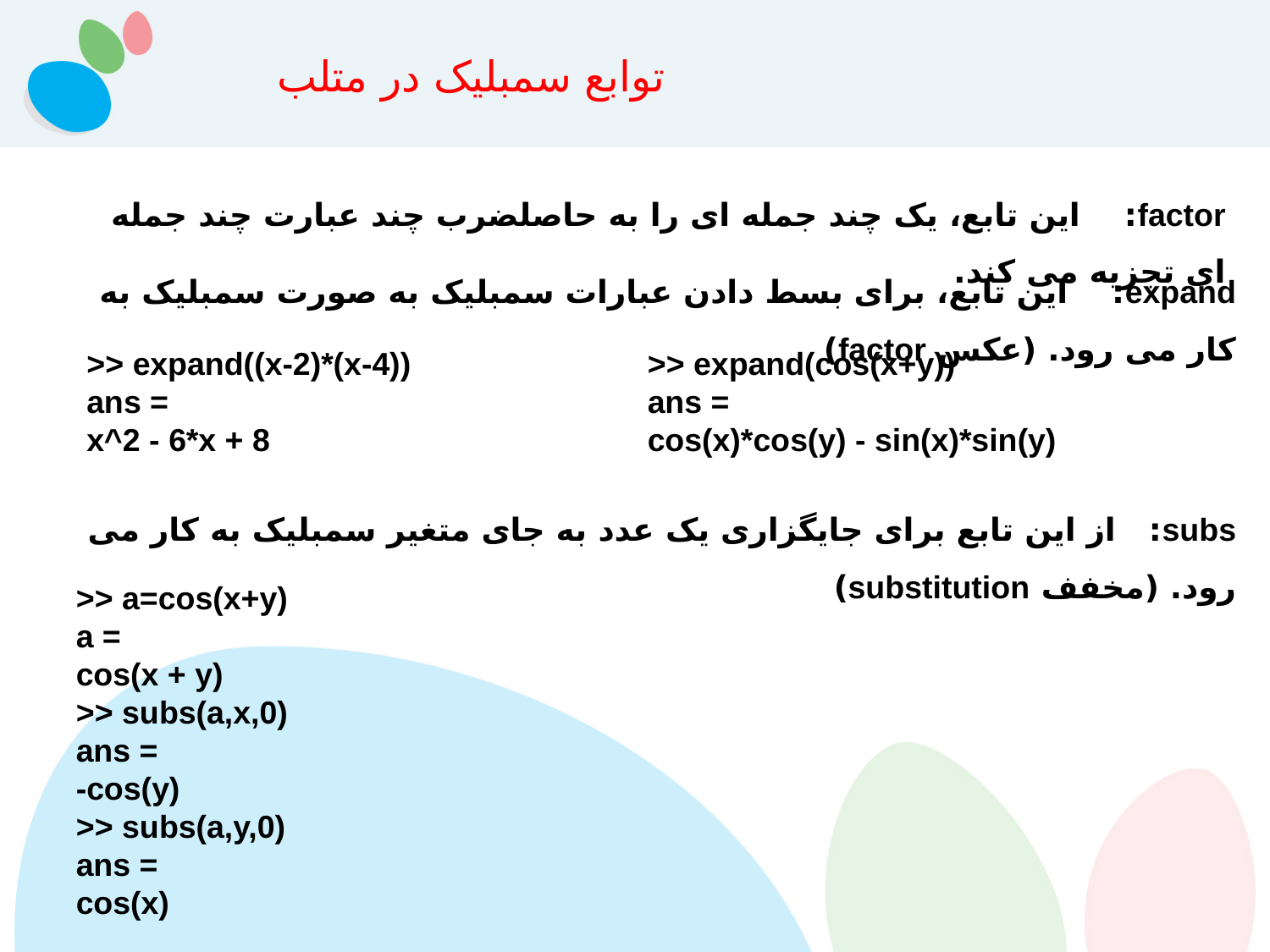

توابع سمبلیک در متلب
factor:    این تابع، یک چند جمله ای را به حاصلضرب چند عبارت چند جمله ای تجزیه می کند.
expand:    این تابع، برای بسط دادن عبارات سمبلیک به صورت سمبلیک به کار می رود. (عکس factor)
>> expand((x-2)*(x-4))
ans =
x^2 - 6*x + 8
>> expand(cos(x+y))
ans =
cos(x)*cos(y) - sin(x)*sin(y)
subs:   از این تابع برای جایگزاری یک عدد به جای متغیر سمبلیک به کار می رود. (مخفف substitution)
>> a=cos(x+y)
a =
cos(x + y)
>> subs(a,x,0)
ans =
-cos(y)
>> subs(a,y,0)
ans =
cos(x)